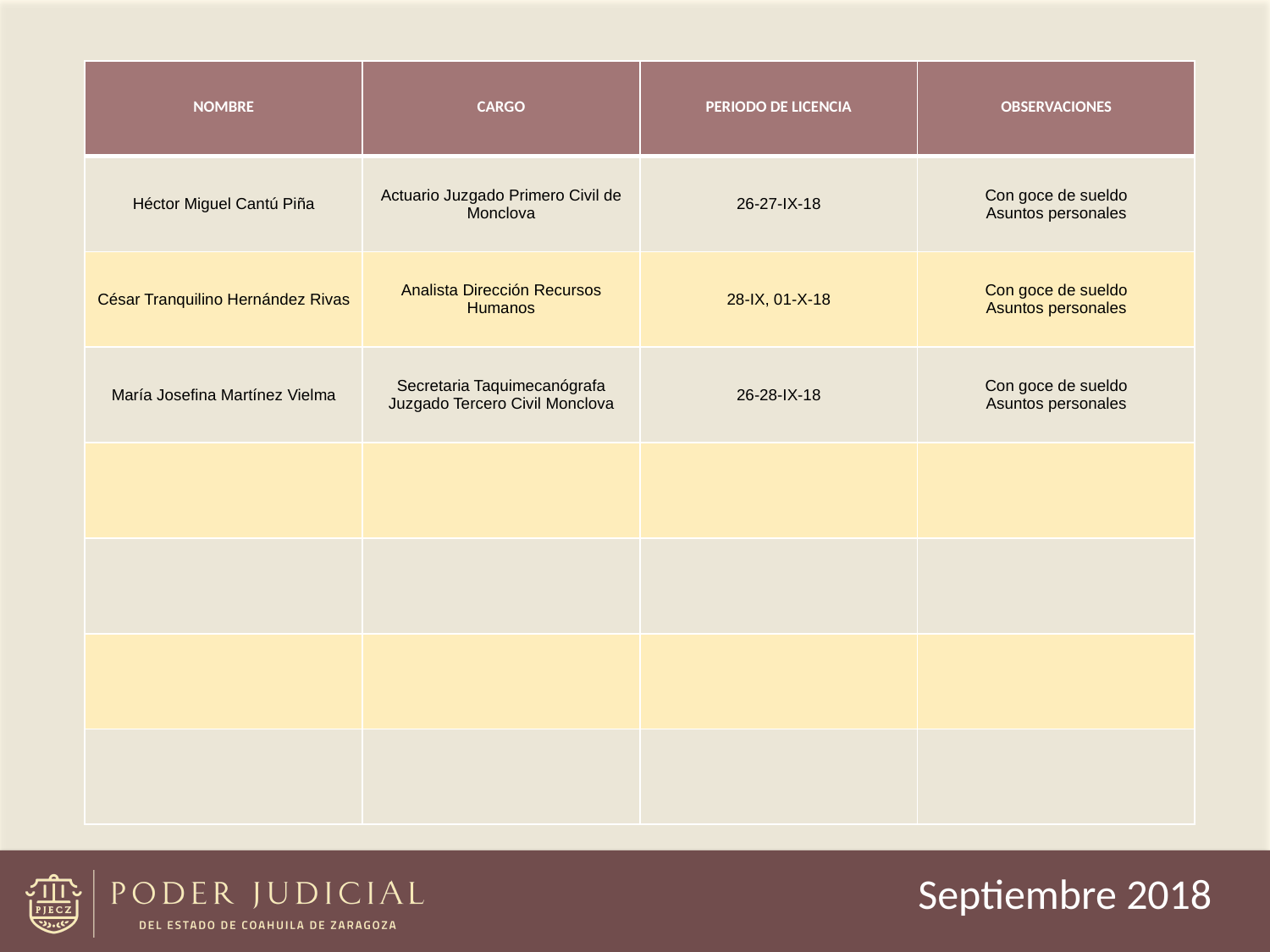

| NOMBRE | CARGO | PERIODO DE LICENCIA | OBSERVACIONES |
| --- | --- | --- | --- |
| Héctor Miguel Cantú Piña | Actuario Juzgado Primero Civil de Monclova | 26-27-IX-18 | Con goce de sueldo Asuntos personales |
| César Tranquilino Hernández Rivas | Analista Dirección Recursos Humanos | 28-IX, 01-X-18 | Con goce de sueldo Asuntos personales |
| María Josefina Martínez Vielma | Secretaria Taquimecanógrafa Juzgado Tercero Civil Monclova | 26-28-IX-18 | Con goce de sueldo Asuntos personales |
|  |  |  |  |
|  |  |  |  |
|  |  |  |  |
|  |  |  |  |
Septiembre 2018